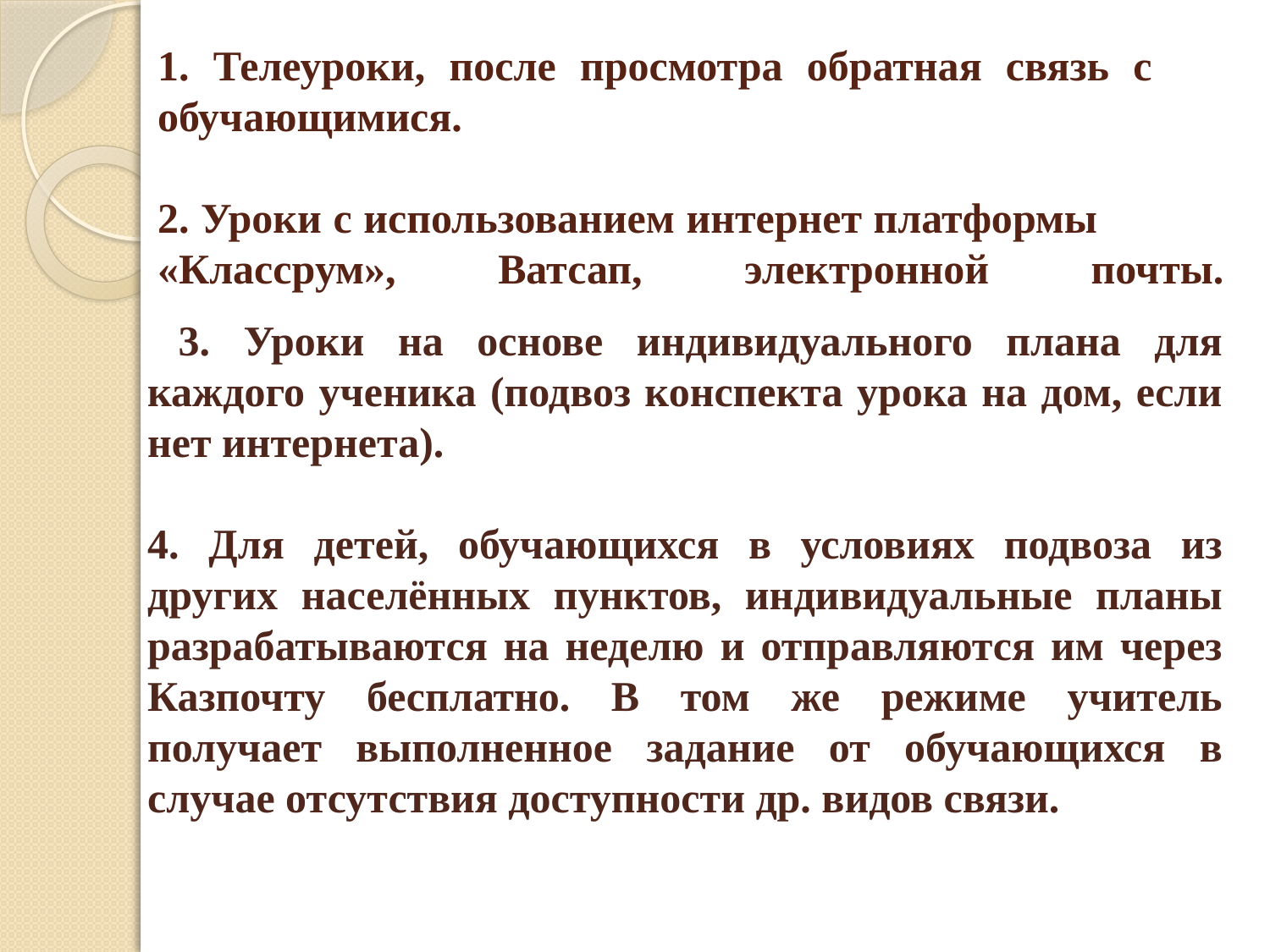

# 1. Телеуроки, после просмотра обратная связь с    обучающимися. 2. Уроки с использованием интернет платформы            «Классрум», Ватсап, электронной почты.

 3. Уроки на основе индивидуального плана для каждого ученика (подвоз конспекта урока на дом, если нет интернета).

4. Для детей, обучающихся в условиях подвоза из других населённых пунктов, индивидуальные планы разрабатываются на неделю и отправляются им через Казпочту бесплатно. В том же режиме учитель получает выполненное задание от обучающихся в случае отсутствия доступности др. видов связи.